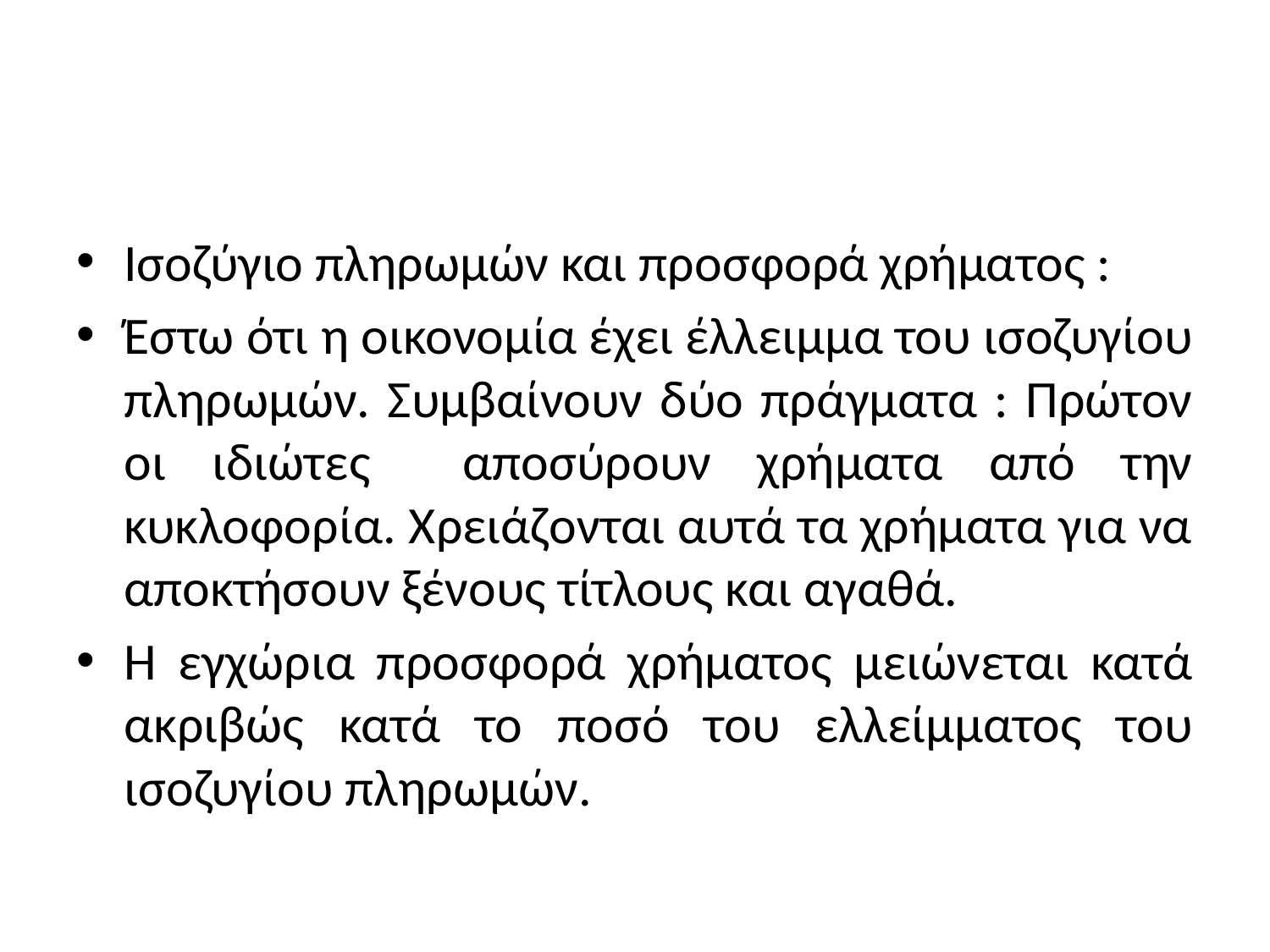

#
Ισοζύγιο πληρωμών και προσφορά χρήματος :
Έστω ότι η οικονομία έχει έλλειμμα του ισοζυγίου πληρωμών. Συμβαίνουν δύο πράγματα : Πρώτον οι ιδιώτες  αποσύρουν χρήματα από την κυκλοφορία. Χρειάζονται αυτά τα χρήματα για να αποκτήσουν ξένους τίτλους και αγαθά.
Η εγχώρια προσφορά χρήματος μειώνεται κατά ακριβώς κατά το ποσό του ελλείμματος του ισοζυγίου πληρωμών.